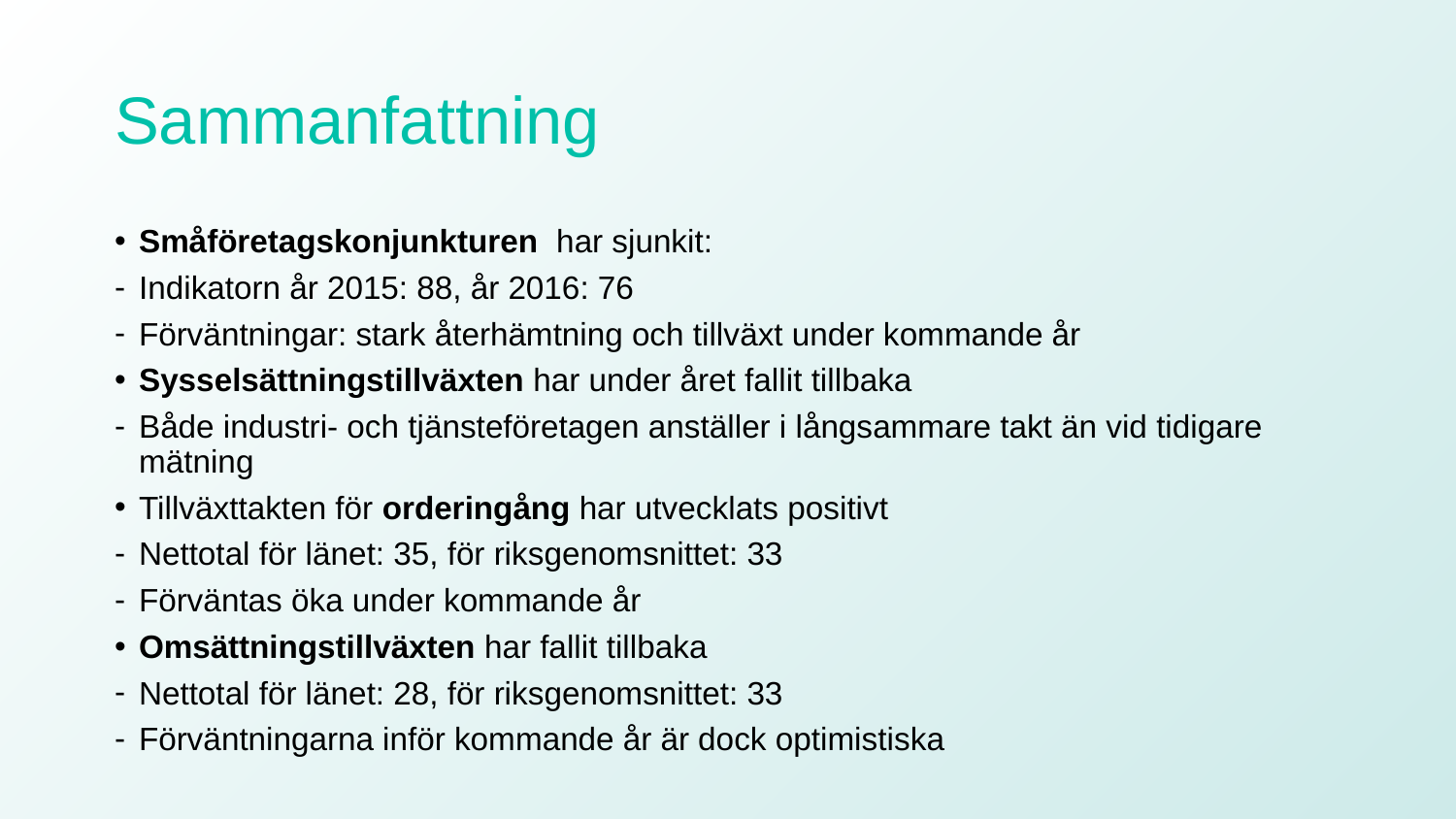

# Sammanfattning
Småföretagskonjunkturen  har sjunkit:
Indikatorn år 2015: 88, år 2016: 76
Förväntningar: stark återhämtning och tillväxt under kommande år
Sysselsättningstillväxten har under året fallit tillbaka
Både industri- och tjänsteföretagen anställer i långsammare takt än vid tidigare mätning
Tillväxttakten för orderingång har utvecklats positivt
Nettotal för länet: 35, för riksgenomsnittet: 33
Förväntas öka under kommande år
Omsättningstillväxten har fallit tillbaka
Nettotal för länet: 28, för riksgenomsnittet: 33
Förväntningarna inför kommande år är dock optimistiska